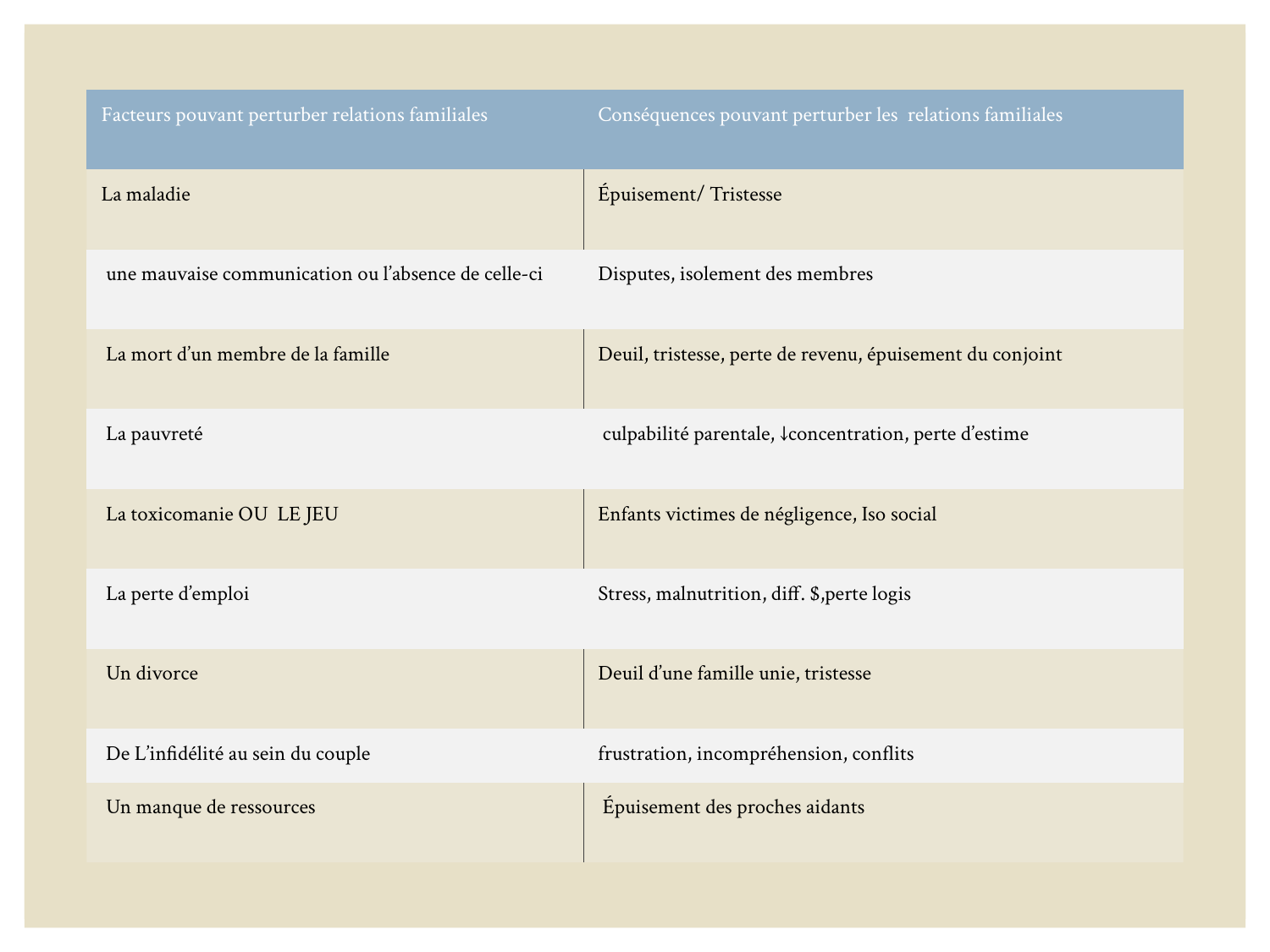

| Facteurs pouvant perturber relations familiales | Conséquences pouvant perturber les relations familiales |
| --- | --- |
| La maladie | Épuisement/ Tristesse |
| une mauvaise communication ou l’absence de celle-ci | Disputes, isolement des membres |
| La mort d’un membre de la famille | Deuil, tristesse, perte de revenu, épuisement du conjoint |
| La pauvreté | culpabilité parentale, ↓concentration, perte d’estime |
| La toxicomanie OU LE JEU | Enfants victimes de négligence, Iso social |
| La perte d’emploi | Stress, malnutrition, diff. $,perte logis |
| Un divorce | Deuil d’une famille unie, tristesse |
| De L’infidélité au sein du couple | frustration, incompréhension, conflits |
| Un manque de ressources | Épuisement des proches aidants |